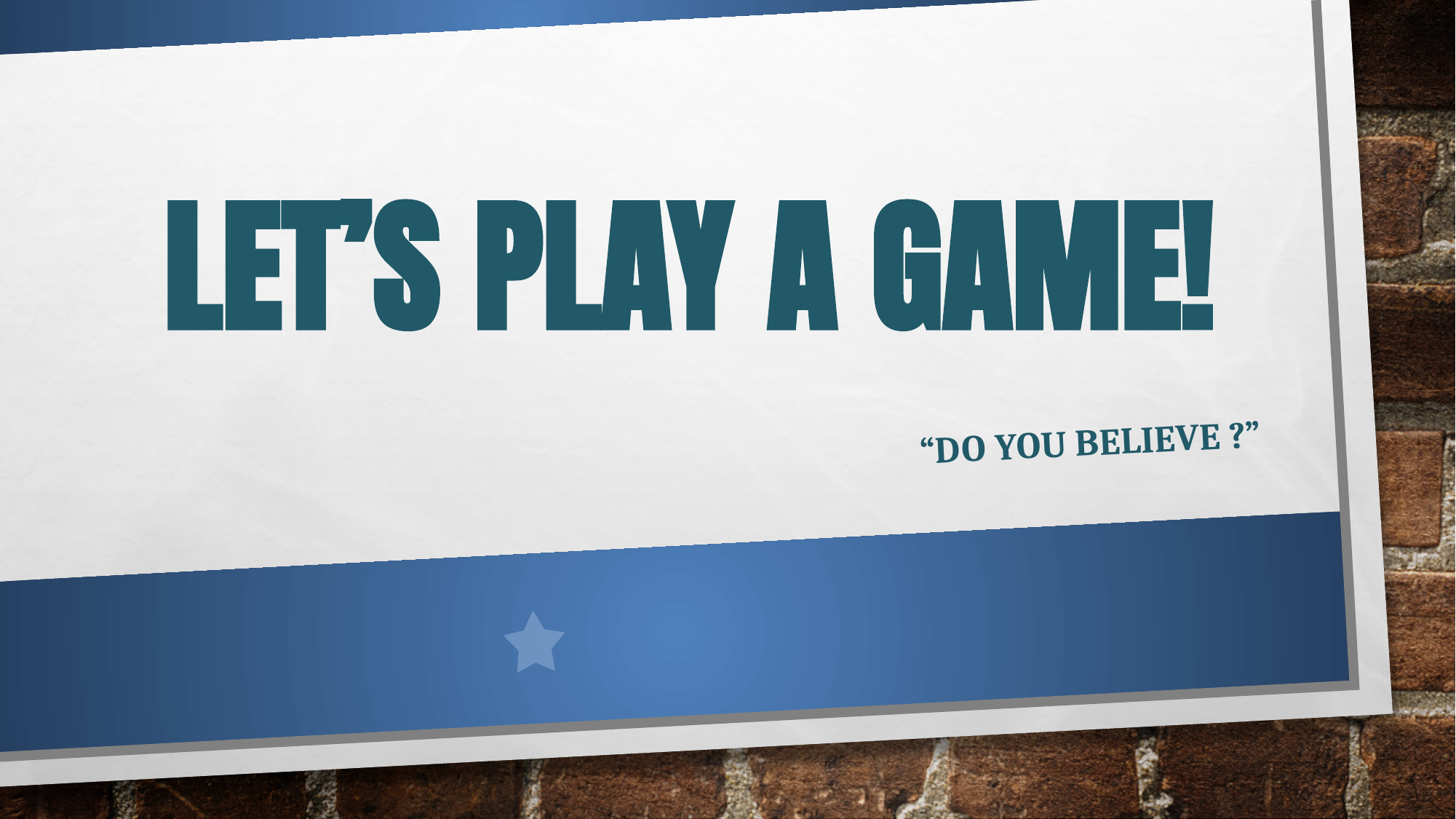

# Let’s play a game!
“Do you believe ?”